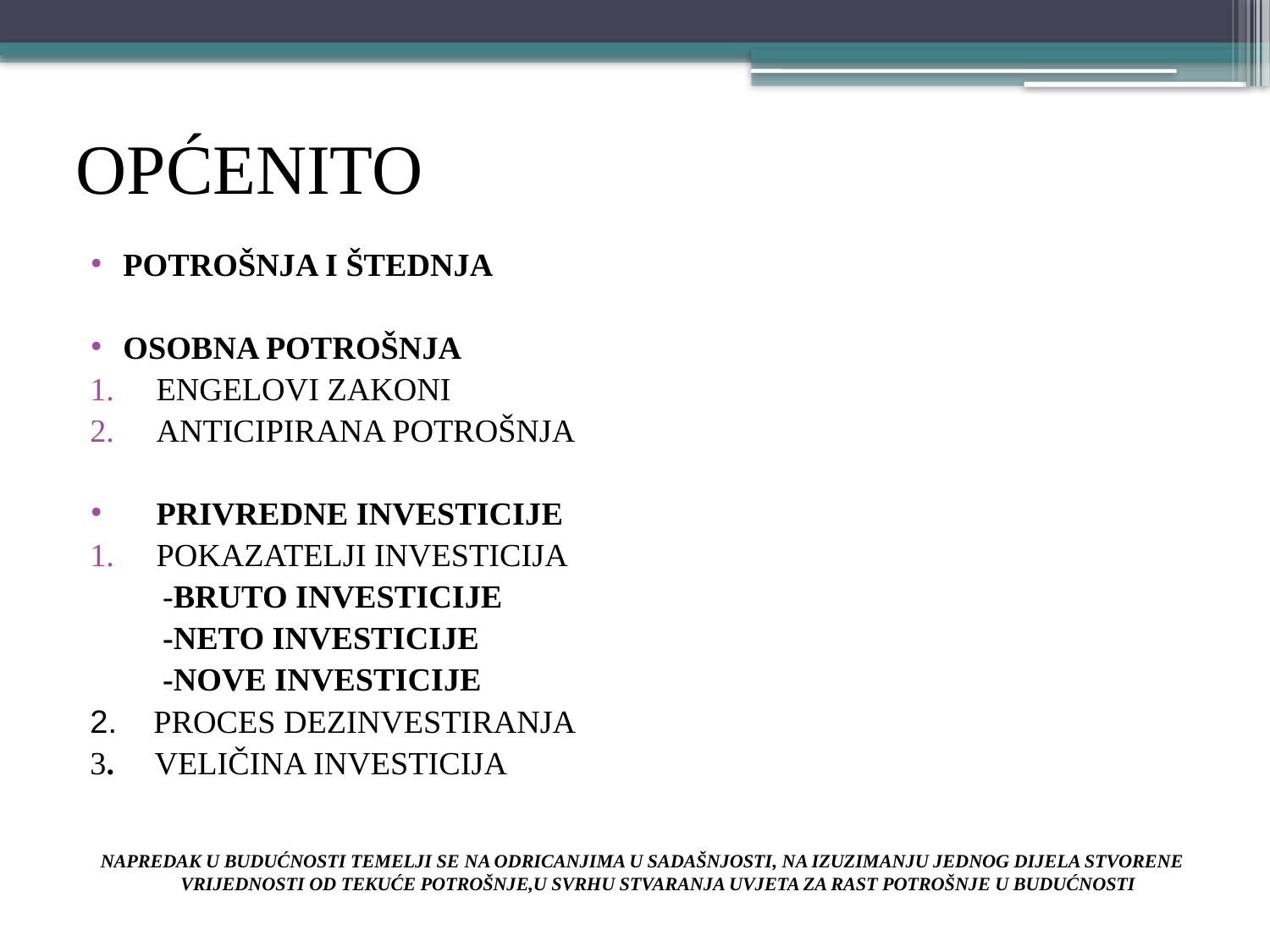

# OPĆENITO
POTROŠNJA I ŠTEDNJA

OSOBNA POTROŠNJA
ENGELOVI ZAKONI
ANTICIPIRANA POTROŠNJA

PRIVREDNE INVESTICIJE
POKAZATELJI INVESTICIJA
         -bruto investicije
         -neto investicije
         -nove investicije
2.    PROCES DEZINVESTIRANJA
3.     VELIČINA INVESTICIJA

NAPREDAK U BUDUĆNOSTI TEMELJI SE NA ODRICANJIMA U SADAŠNJOSTI, NA IZUZIMANJU JEDNOG DIJELA STVORENE VRIJEDNOSTI OD TEKUĆE POTROŠNJE,U SVRHU STVARANJA UVJETA ZA RAST POTROŠNJE U BUDUĆNOSTI